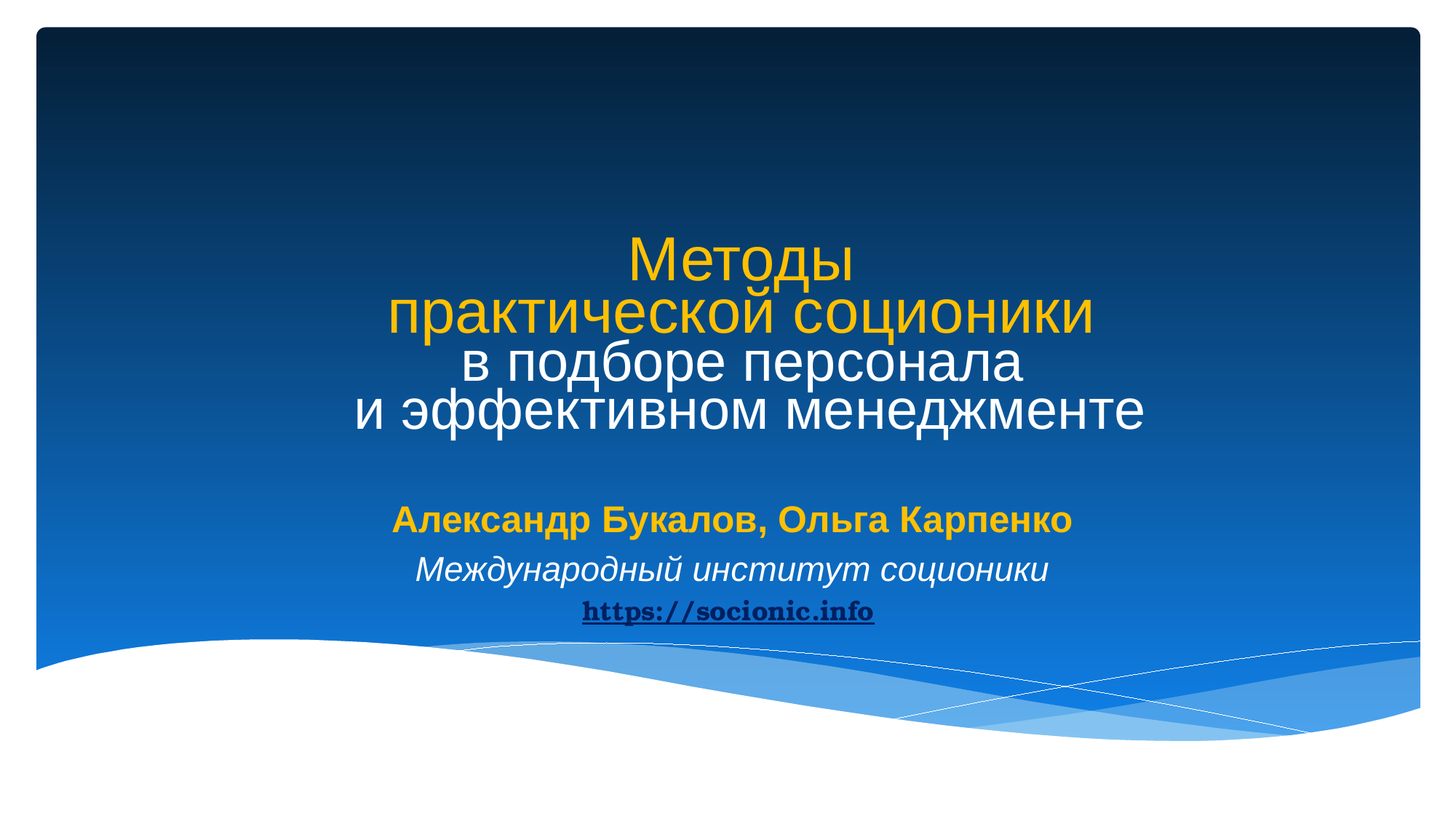

# Методы практической соционики в подборе персонала и эффективном менеджменте
Александр Букалов, Ольга Карпенко
Международный институт соционики
https://socionic.info